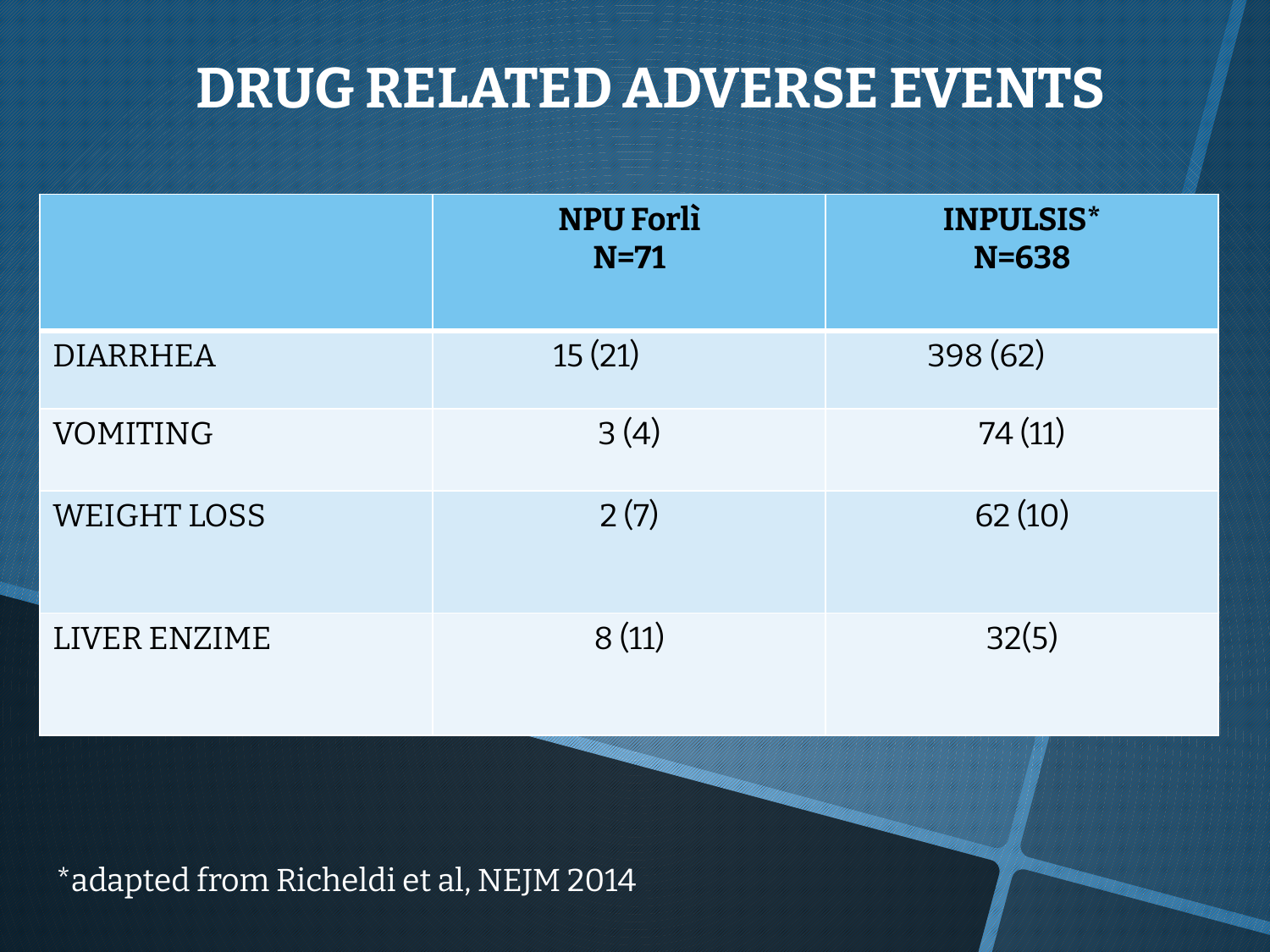

DRUG RELATED ADVERSE EVENTS
|  | NPU Forlì N=71 | INPULSIS\* N=638 |
| --- | --- | --- |
| DIARRHEA | 15 (21) | 398 (62) |
| VOMITING | 3 (4) | 74 (11) |
| WEIGHT LOSS | 2 (7) | 62 (10) |
| LIVER ENZIME | 8 (11) | 32(5) |
*adapted from Richeldi et al, NEJM 2014